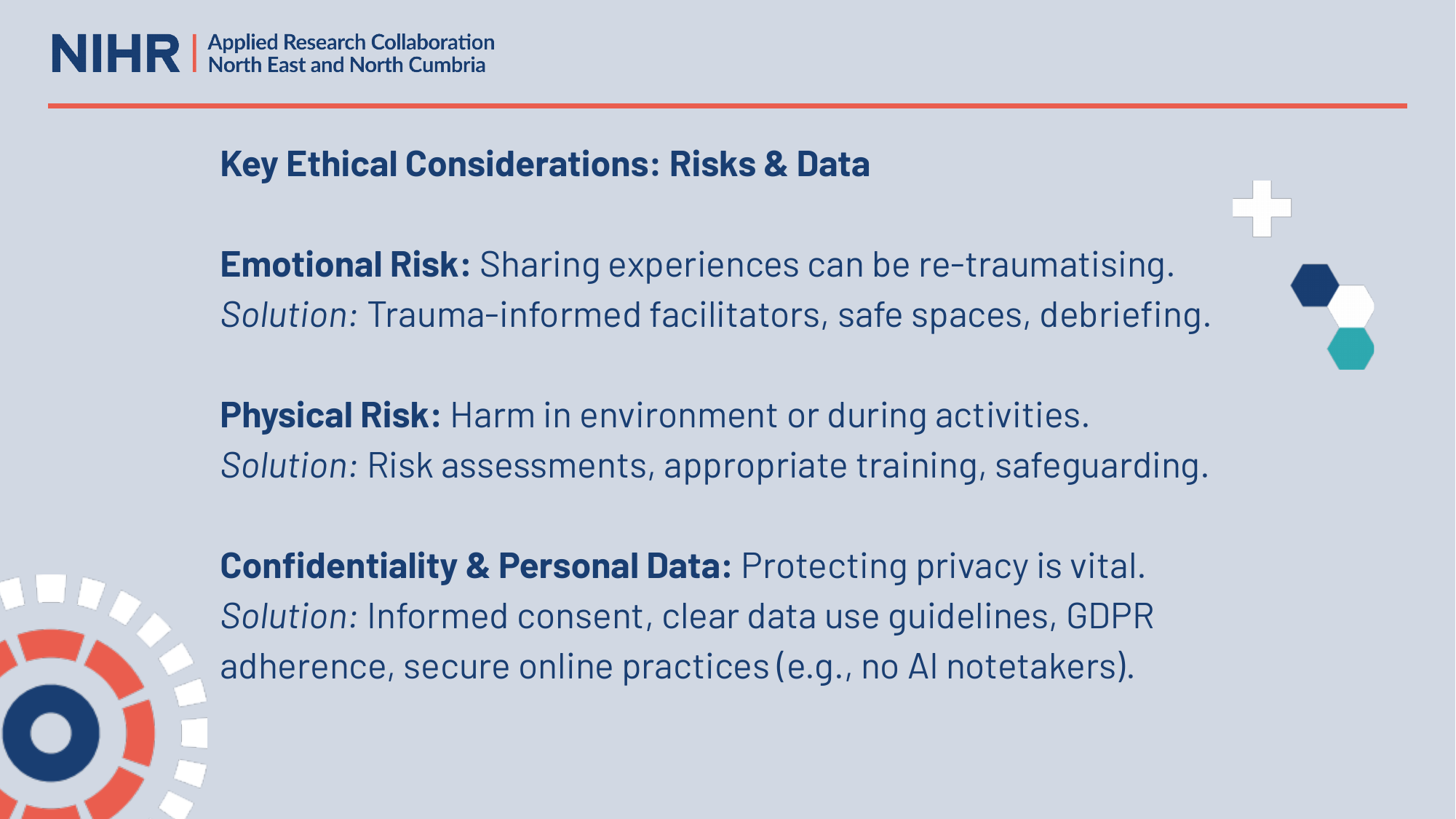

# Key Ethical Considerations: Risks & Data Emotional Risk: Sharing experiences can be re-traumatising. Solution: Trauma-informed facilitators, safe spaces, debriefing. Physical Risk: Harm in environment or during activities. Solution: Risk assessments, appropriate training, safeguarding. Confidentiality & Personal Data: Protecting privacy is vital. Solution: Informed consent, clear data use guidelines, GDPR adherence, secure online practices (e.g., no AI notetakers).